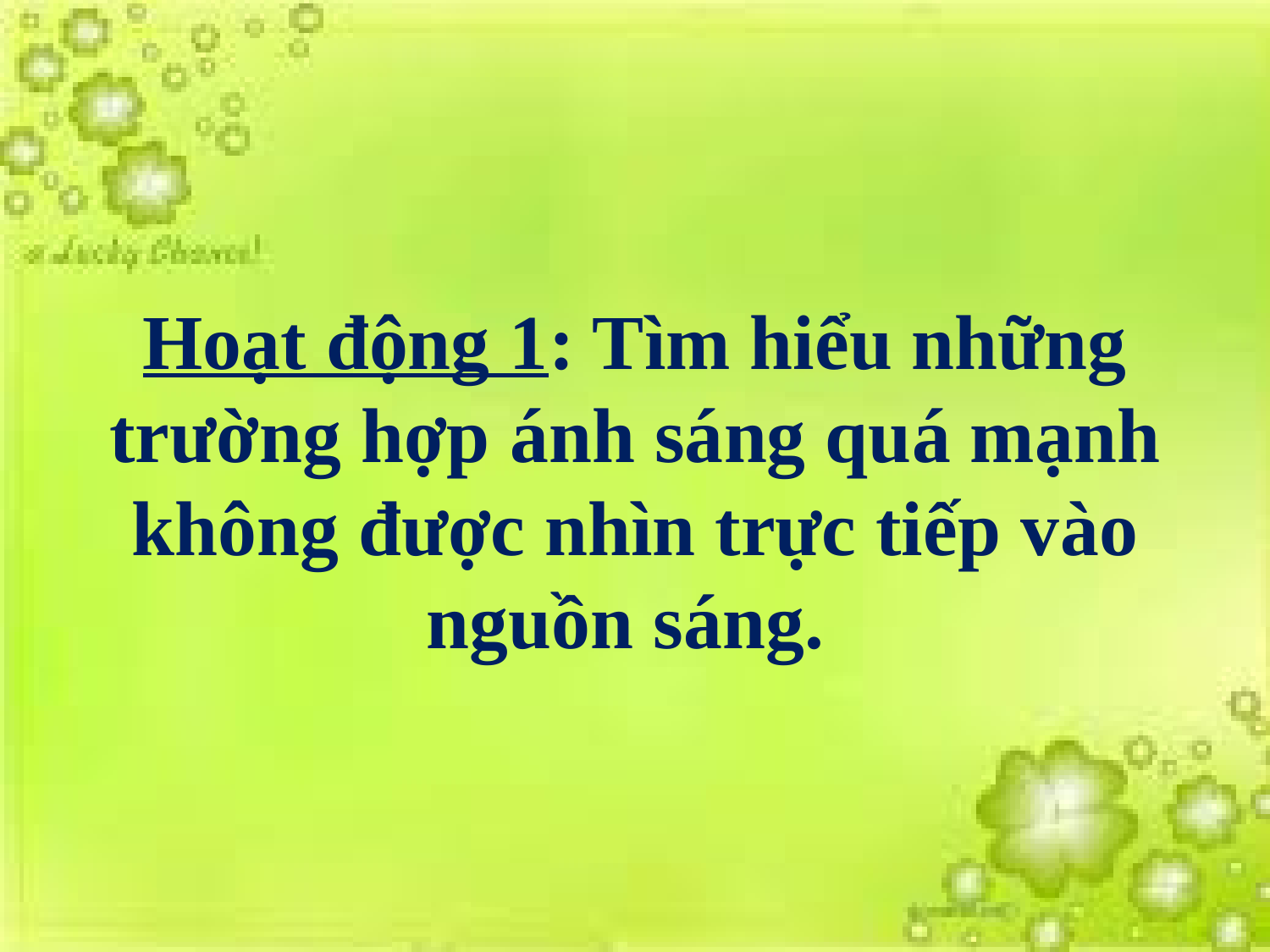

Hoạt động 1: Tìm hiểu những trường hợp ánh sáng quá mạnh không được nhìn trực tiếp vào nguồn sáng.